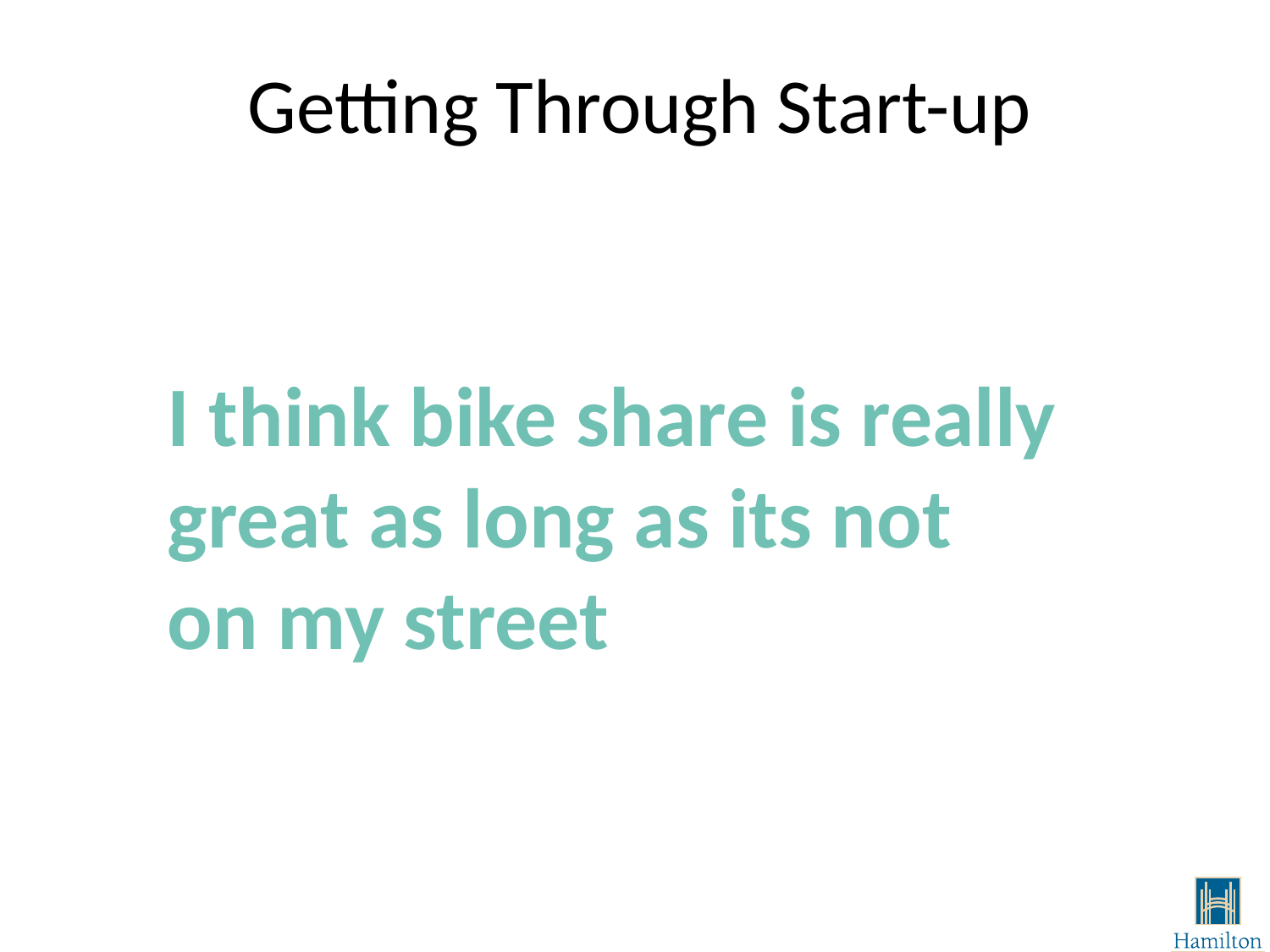

# Getting Through Start-up
I think bike share is really great as long as its not on my street